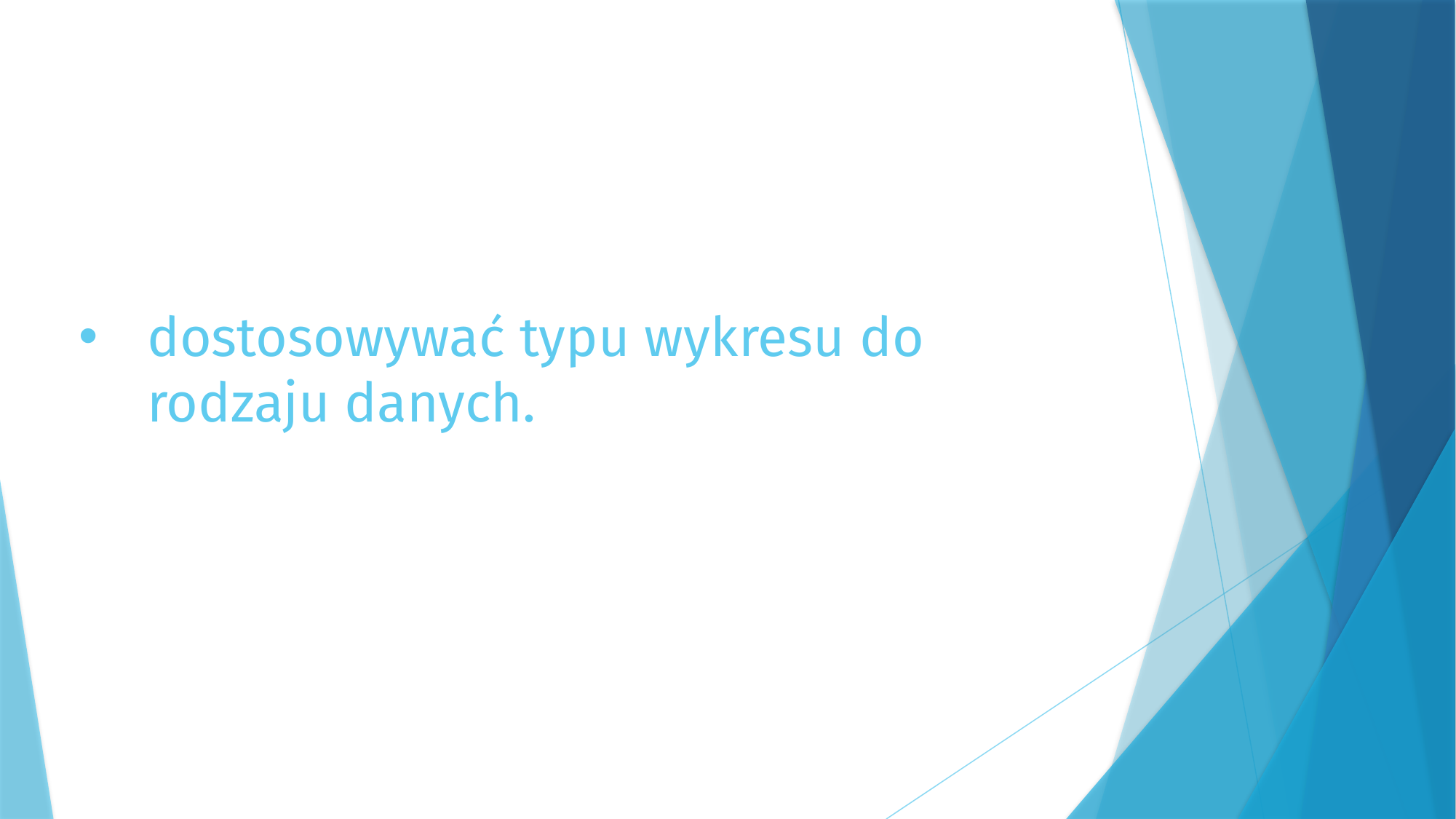

# dostosowywać typu wykresu do rodzaju danych.